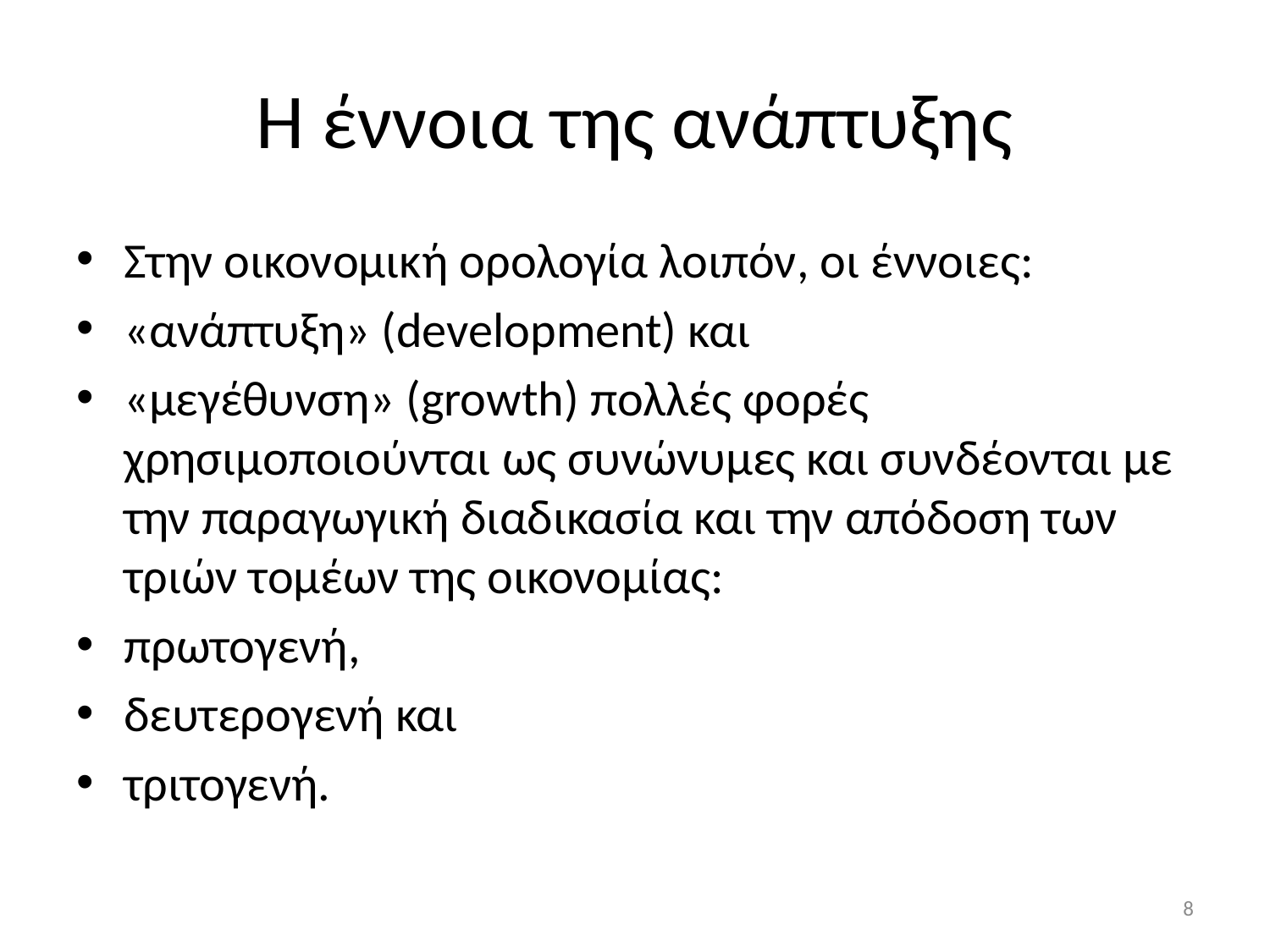

# Η έννοια της ανάπτυξης
Στην οικονομική ορολογία λοιπόν, οι έννοιες:
«ανάπτυξη» (development) και
«μεγέθυνση» (growth) πολλές φορές χρησιμοποιούνται ως συνώνυμες και συνδέονται με την παραγωγική διαδικασία και την απόδοση των τριών τομέων της οικονομίας:
πρωτογενή,
δευτερογενή και
τριτογενή.
8